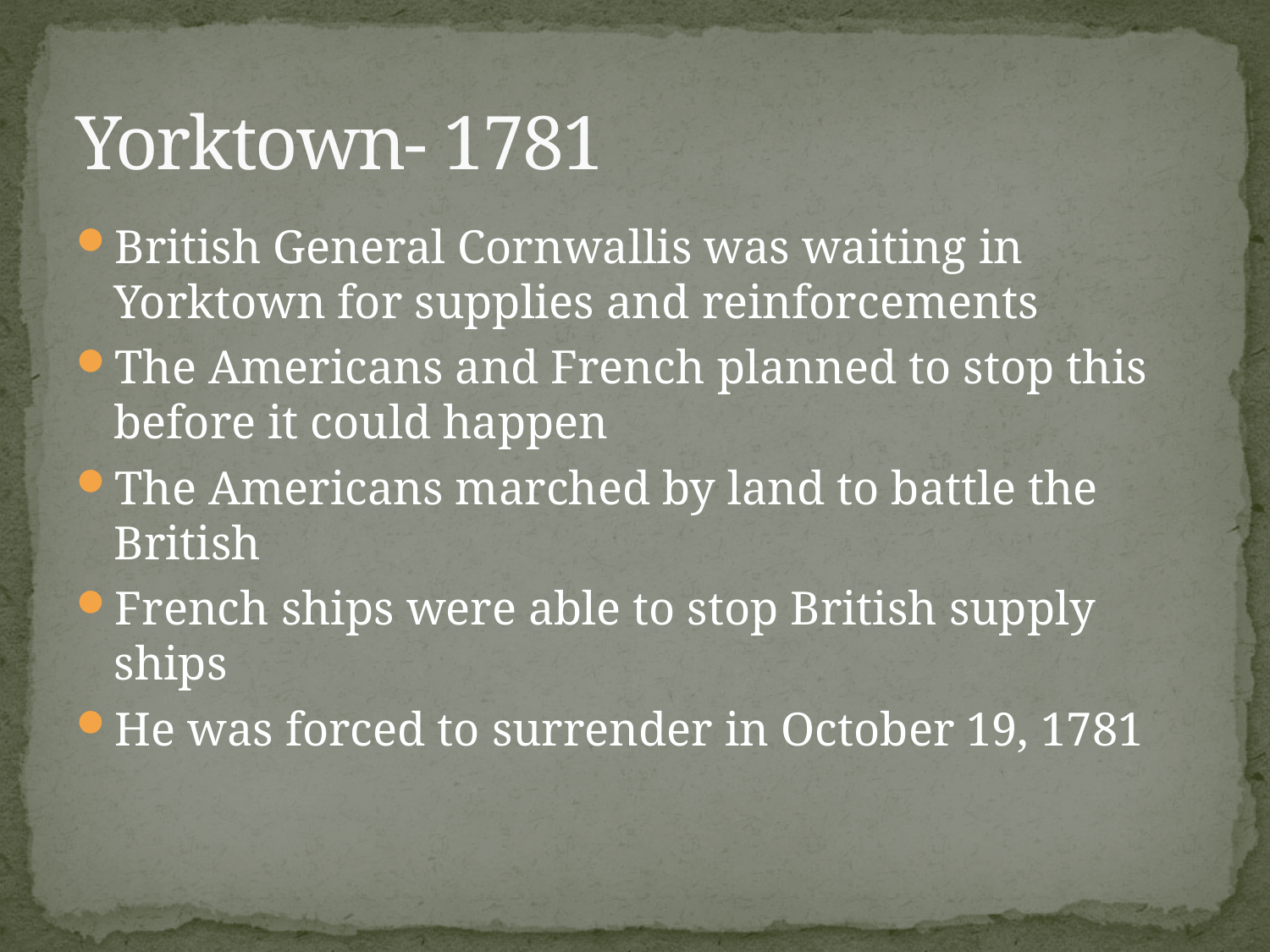

# Yorktown- 1781
British General Cornwallis was waiting in Yorktown for supplies and reinforcements
The Americans and French planned to stop this before it could happen
The Americans marched by land to battle the British
French ships were able to stop British supply ships
He was forced to surrender in October 19, 1781